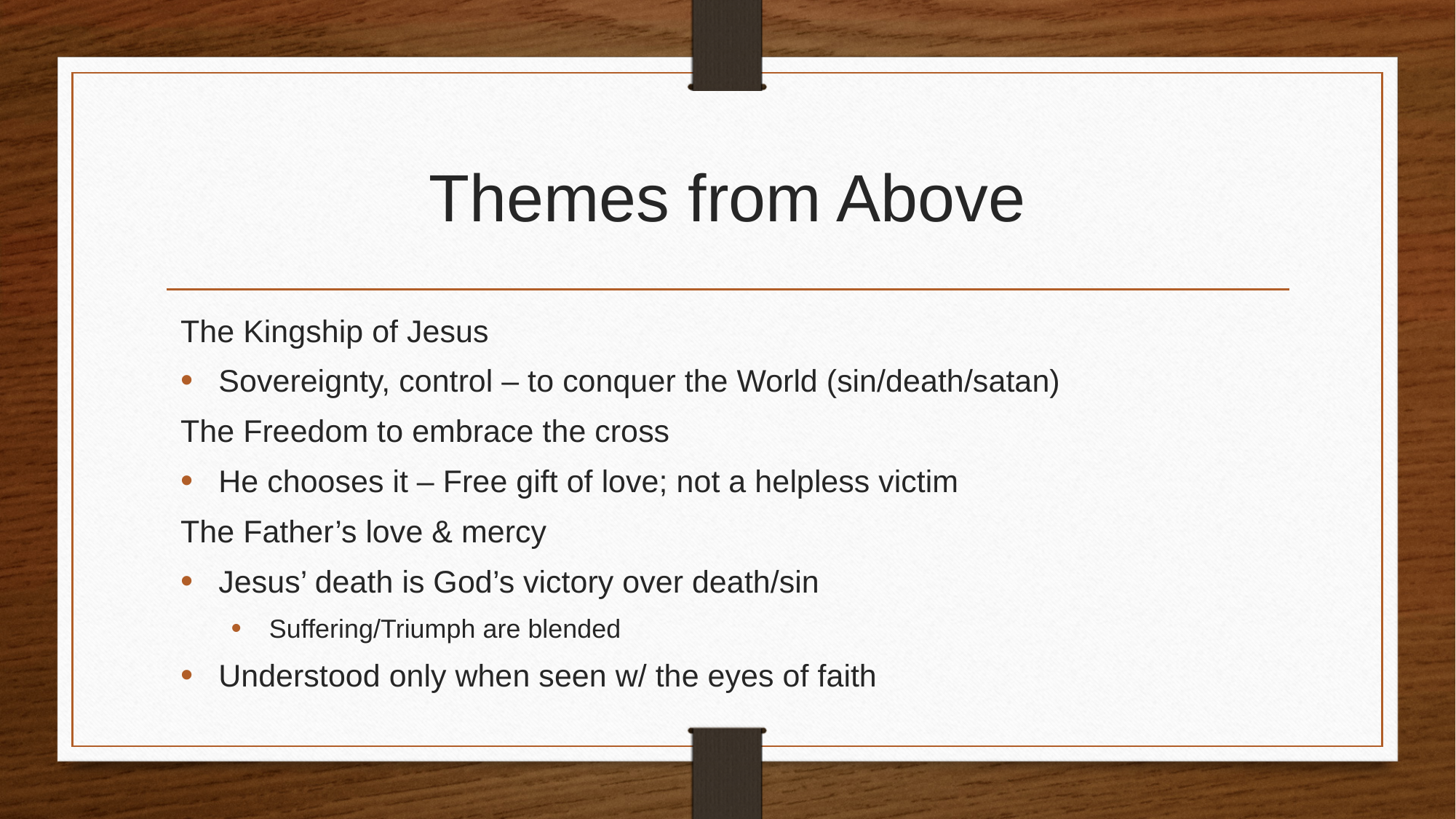

# Themes from Above
The Kingship of Jesus
Sovereignty, control – to conquer the World (sin/death/satan)
The Freedom to embrace the cross
He chooses it – Free gift of love; not a helpless victim
The Father’s love & mercy
Jesus’ death is God’s victory over death/sin
Suffering/Triumph are blended
Understood only when seen w/ the eyes of faith